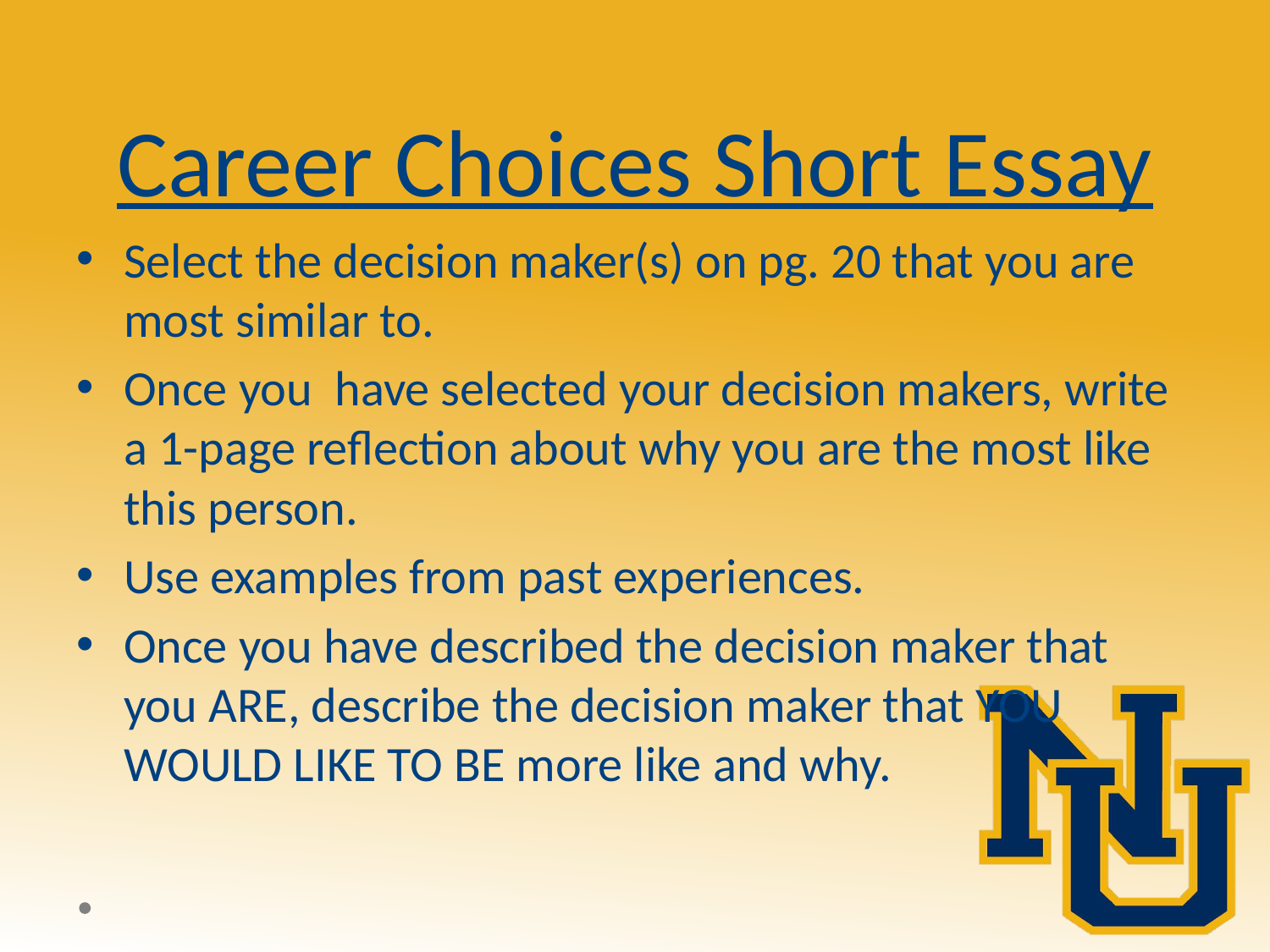

# Career Choices Short Essay
Select the decision maker(s) on pg. 20 that you are most similar to.
Once you  have selected your decision makers, write a 1-page reflection about why you are the most like this person.
Use examples from past experiences.
Once you have described the decision maker that you ARE, describe the decision maker that YOU WOULD LIKE TO BE more like and why.